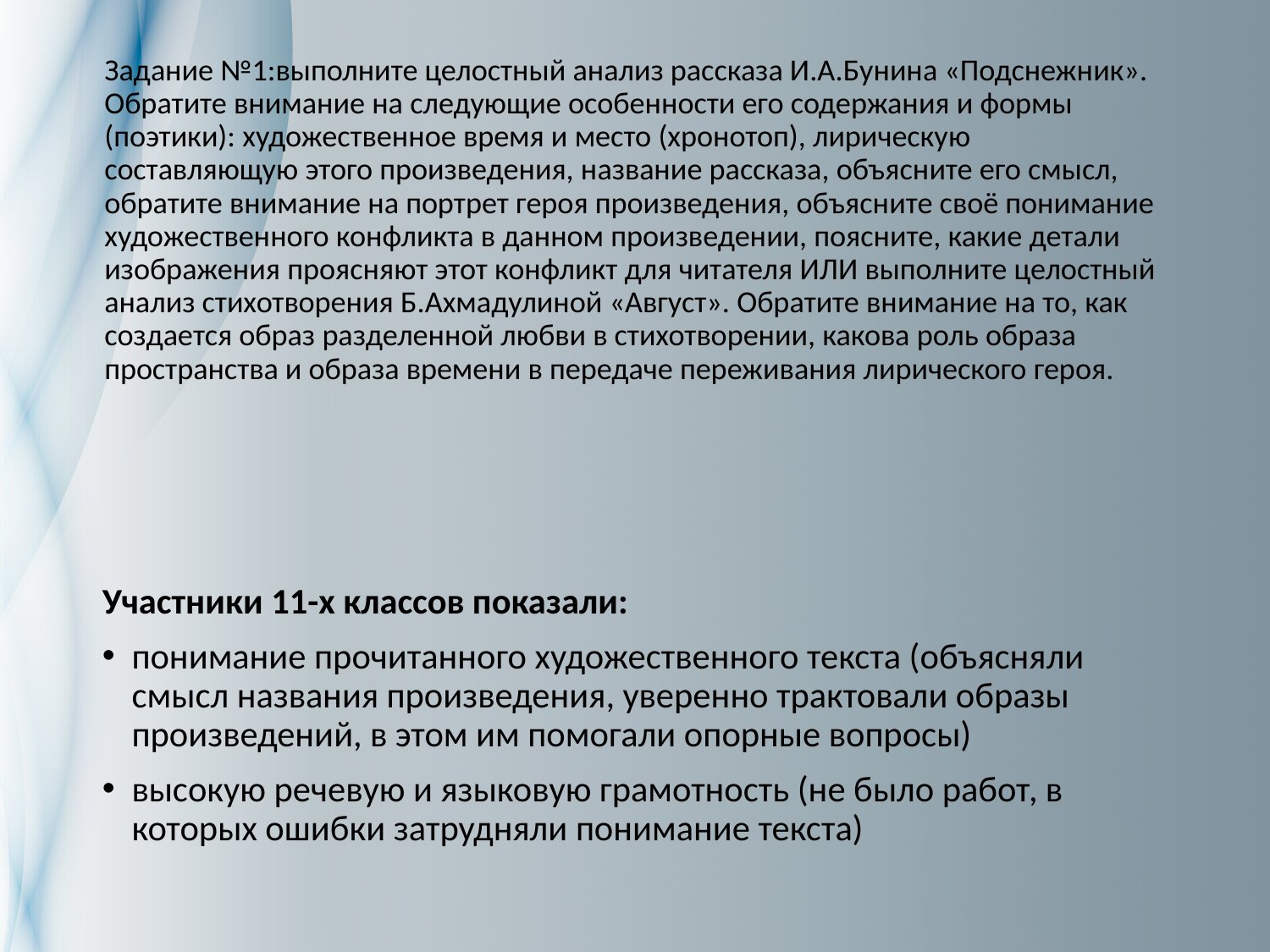

# Задание №1:выполните целостный анализ рассказа И.А.Бунина «Подснежник». Обратите внимание на следующие особенности его содержания и формы (поэтики): художественное время и место (хронотоп), лирическую составляющую этого произведения, название рассказа, объясните его смысл, обратите внимание на портрет героя произведения, объясните своё понимание художественного конфликта в данном произведении, поясните, какие детали изображения проясняют этот конфликт для читателя ИЛИ выполните целостный анализ стихотворения Б.Ахмадулиной «Август». Обратите внимание на то, как создается образ разделенной любви в стихотворении, какова роль образа пространства и образа времени в передаче переживания лирического героя.
Участники 11-х классов показали:
понимание прочитанного художественного текста (объясняли смысл названия произведения, уверенно трактовали образы произведений, в этом им помогали опорные вопросы)
высокую речевую и языковую грамотность (не было работ, в которых ошибки затрудняли понимание текста)